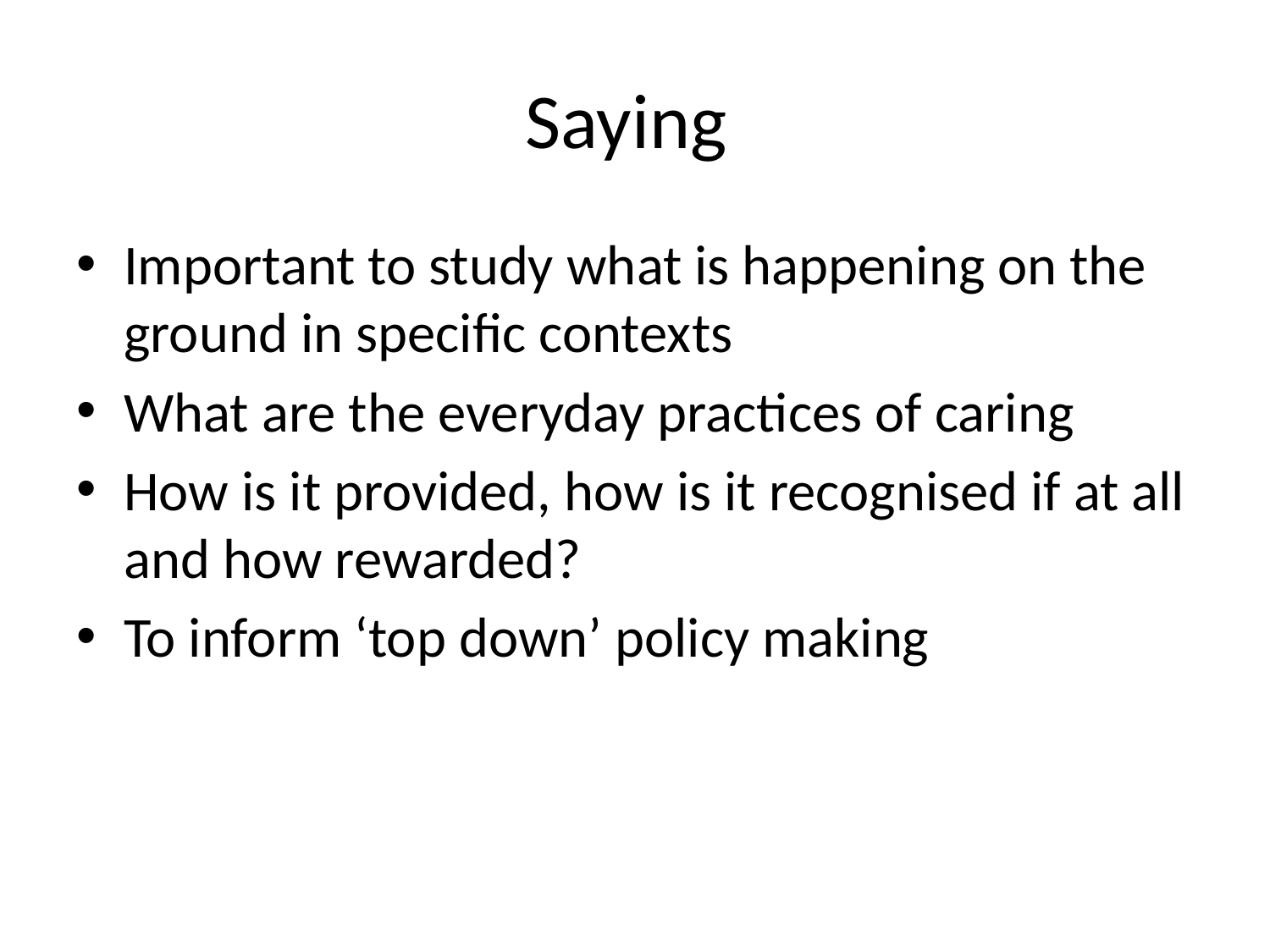

# Saying
Important to study what is happening on the ground in specific contexts
What are the everyday practices of caring
How is it provided, how is it recognised if at all and how rewarded?
To inform ‘top down’ policy making